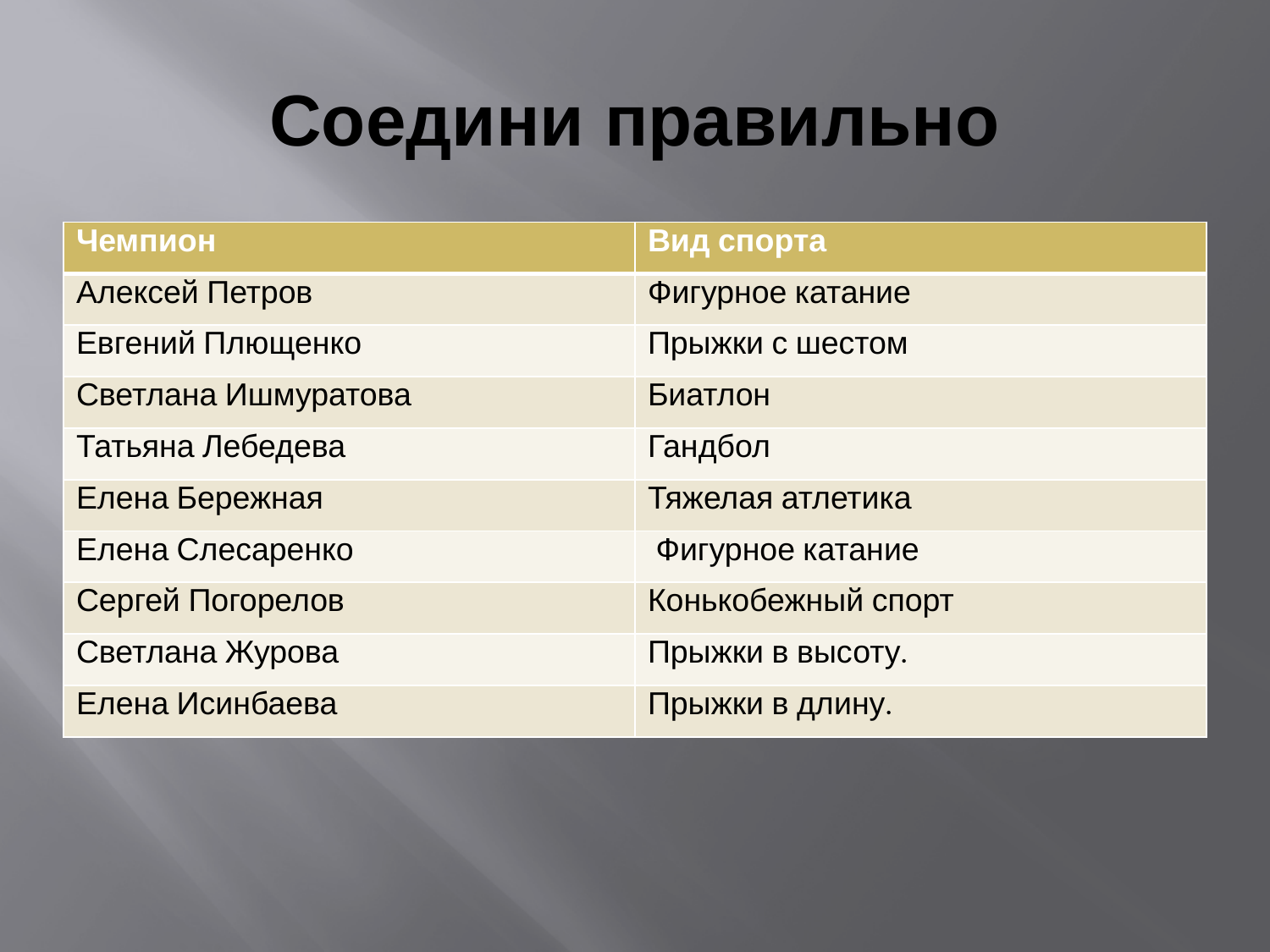

# Соедини правильно
| Чемпион | Вид спорта |
| --- | --- |
| Алексей Петров | Фигурное катание |
| Евгений Плющенко | Прыжки с шестом |
| Светлана Ишмуратова | Биатлон |
| Татьяна Лебедева | Гандбол |
| Елена Бережная | Тяжелая атлетика |
| Елена Слесаренко | Фигурное катание |
| Сергей Погорелов | Конькобежный спорт |
| Светлана Журова | Прыжки в высоту. |
| Елена Исинбаева | Прыжки в длину. |